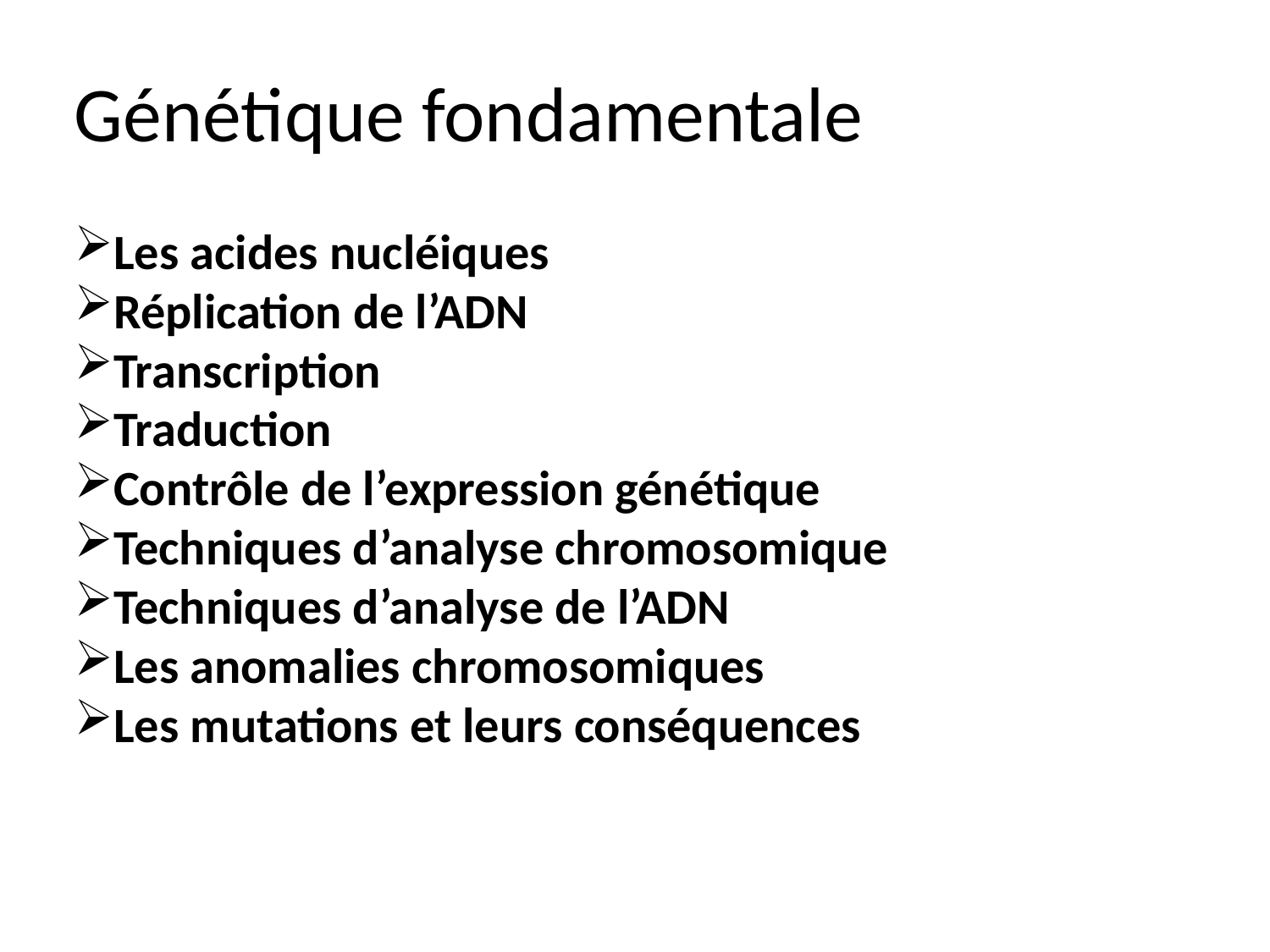

# Génétique fondamentale
Les acides nucléiques
Réplication de l’ADN
Transcription
Traduction
Contrôle de l’expression génétique
Techniques d’analyse chromosomique
Techniques d’analyse de l’ADN
Les anomalies chromosomiques
Les mutations et leurs conséquences